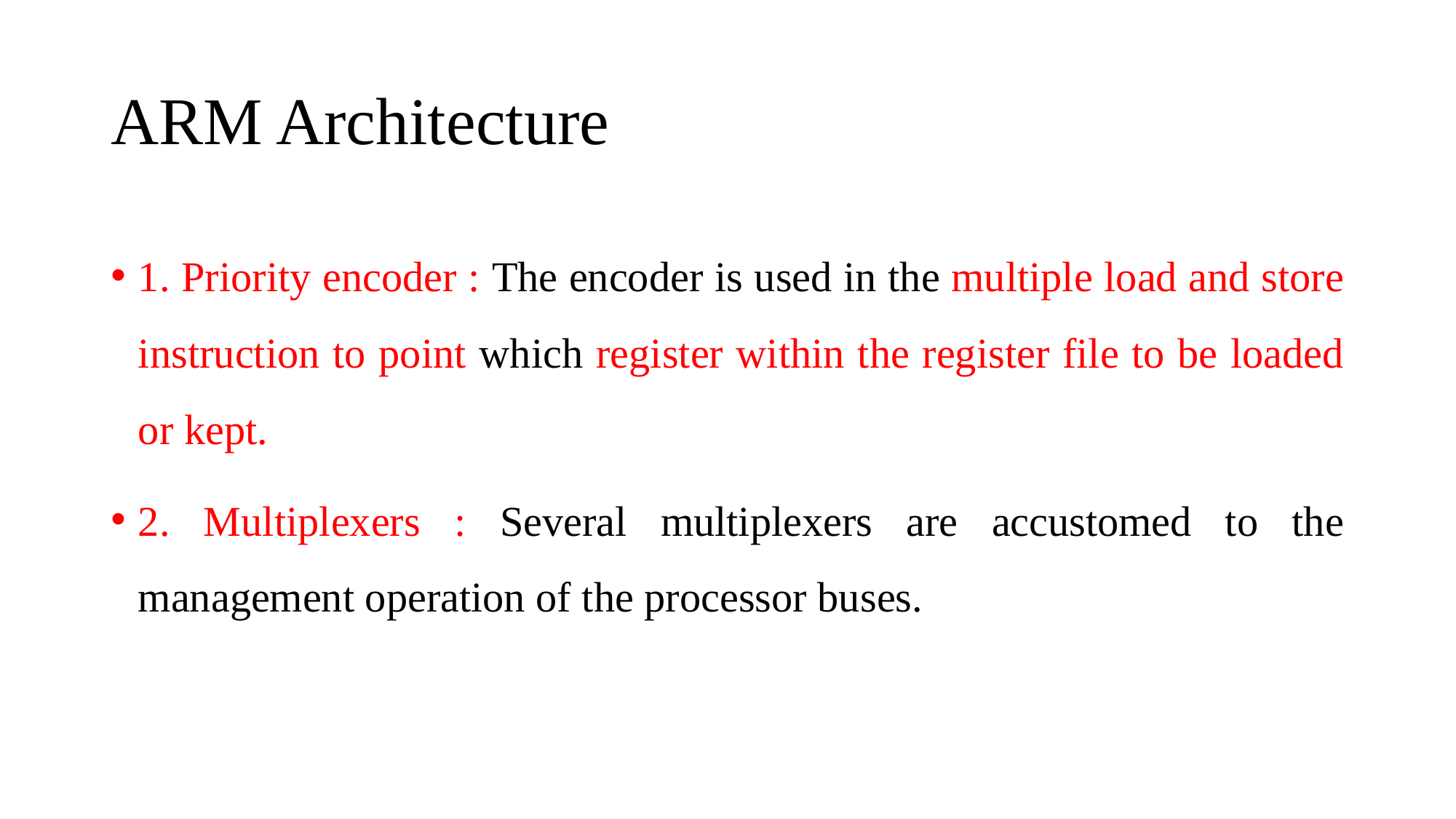

# ARM Architecture
1. Priority encoder : The encoder is used in the multiple load and store instruction to point which register within the register file to be loaded or kept.
2. Multiplexers : Several multiplexers are accustomed to the management operation of the processor buses.